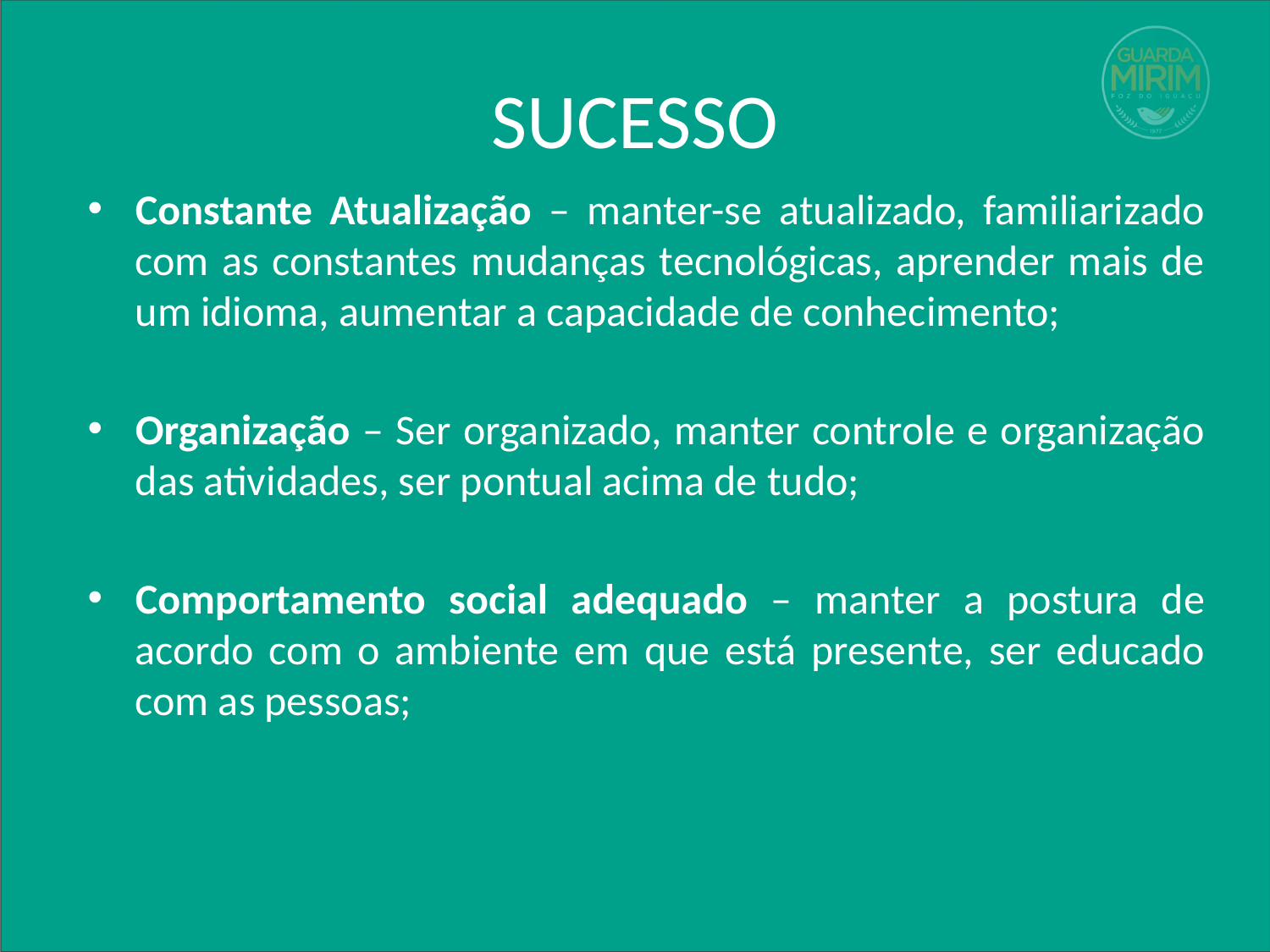

# SUCESSO
Constante Atualização – manter-se atualizado, familiarizado com as constantes mudanças tecnológicas, aprender mais de um idioma, aumentar a capacidade de conhecimento;

Organização – Ser organizado, manter controle e organização das atividades, ser pontual acima de tudo;

Comportamento social adequado – manter a postura de acordo com o ambiente em que está presente, ser educado com as pessoas;